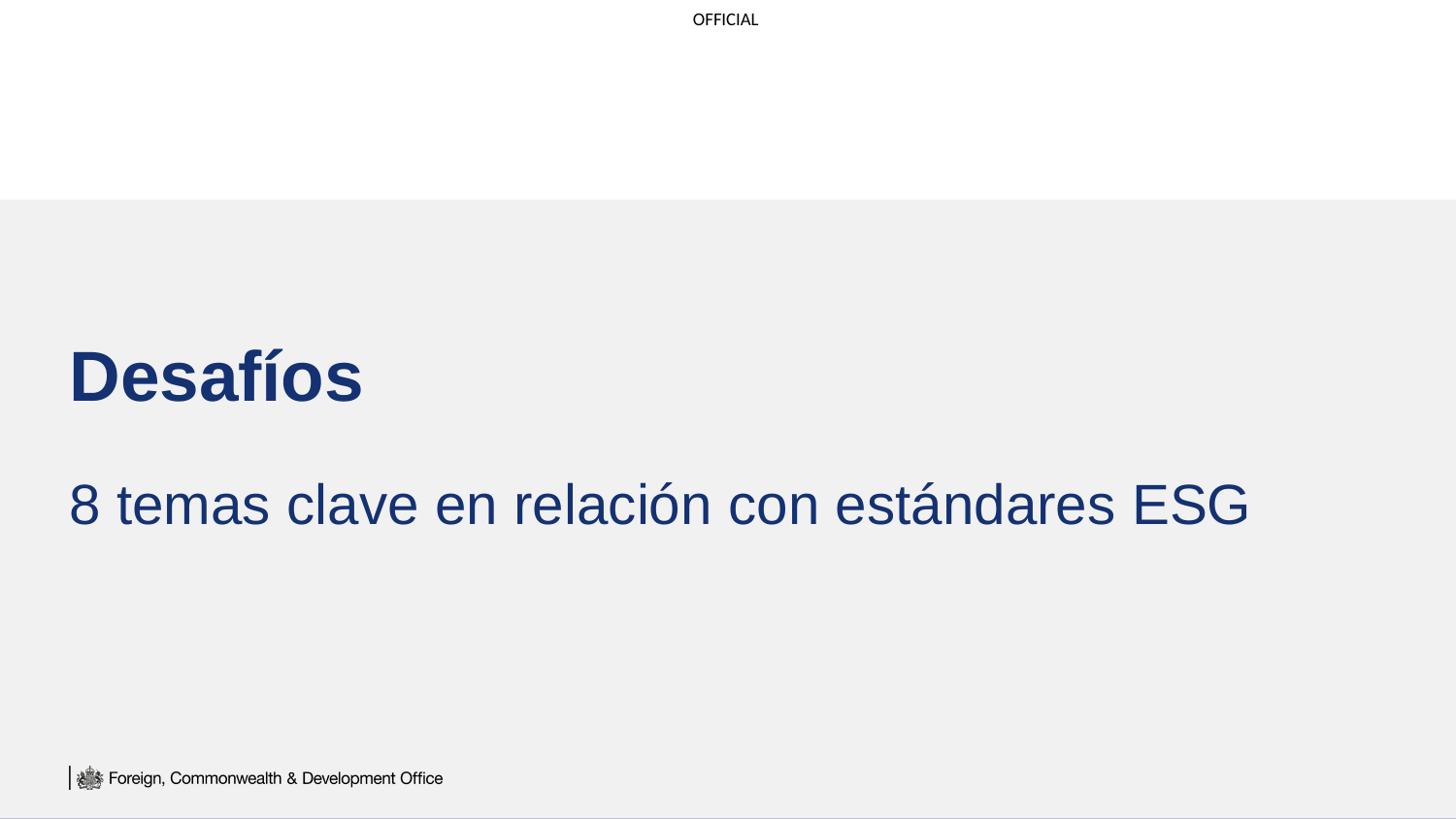

Desafíos
8 temas clave en relación con estándares ESG